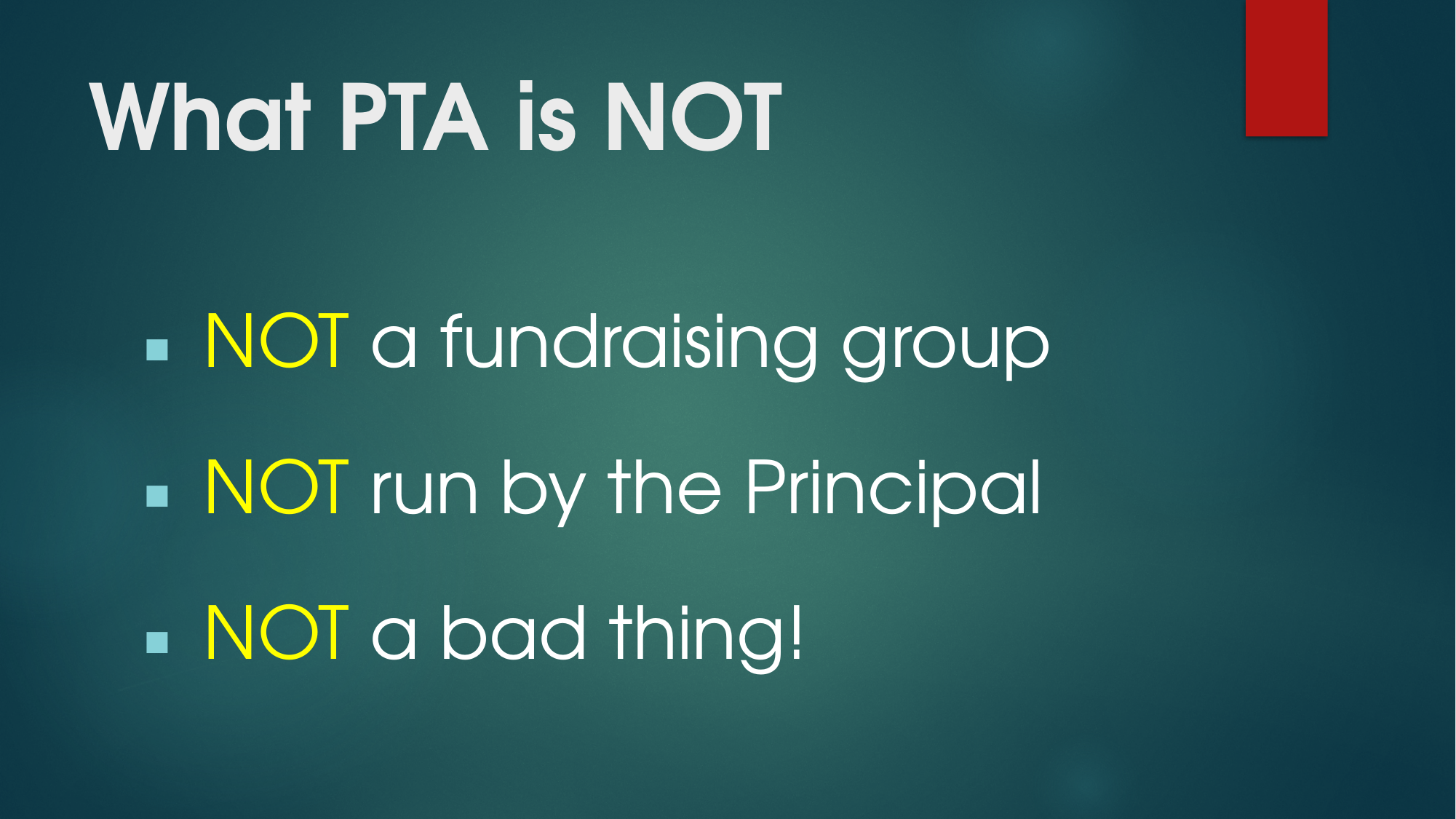

# What PTA is NOT
 NOT a fundraising group
 NOT run by the Principal
 NOT a bad thing!